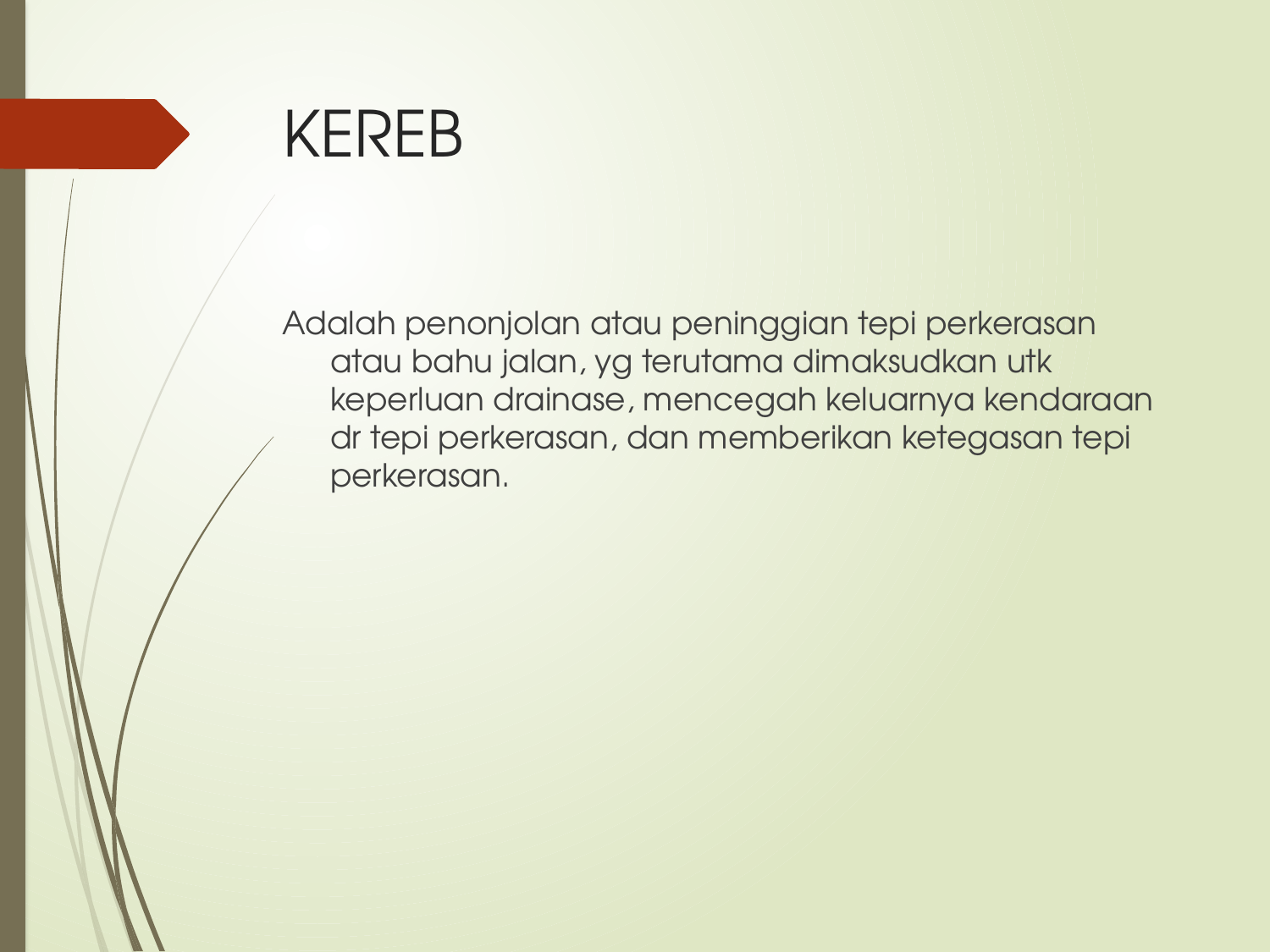

# KEREB
Adalah penonjolan atau peninggian tepi perkerasan atau bahu jalan, yg terutama dimaksudkan utk keperluan drainase, mencegah keluarnya kendaraan dr tepi perkerasan, dan memberikan ketegasan tepi perkerasan.